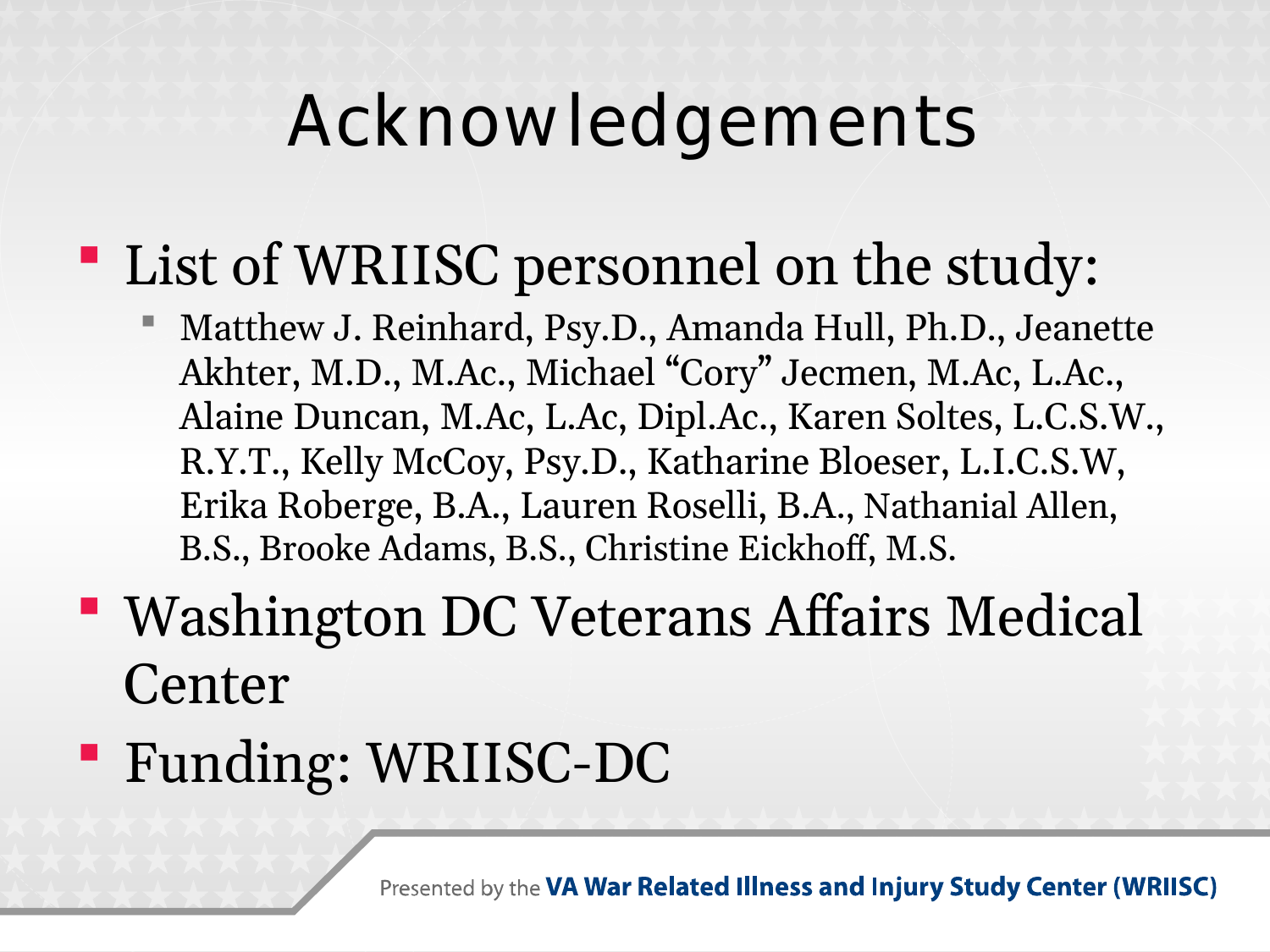

# Acknowledgements
List of WRIISC personnel on the study:
Matthew J. Reinhard, Psy.D., Amanda Hull, Ph.D., Jeanette Akhter, M.D., M.Ac., Michael “Cory” Jecmen, M.Ac, L.Ac., Alaine Duncan, M.Ac, L.Ac, Dipl.Ac., Karen Soltes, L.C.S.W., R.Y.T., Kelly McCoy, Psy.D., Katharine Bloeser, L.I.C.S.W, Erika Roberge, B.A., Lauren Roselli, B.A., Nathanial Allen, B.S., Brooke Adams, B.S., Christine Eickhoff, M.S.
Washington DC Veterans Affairs Medical Center
Funding: WRIISC-DC